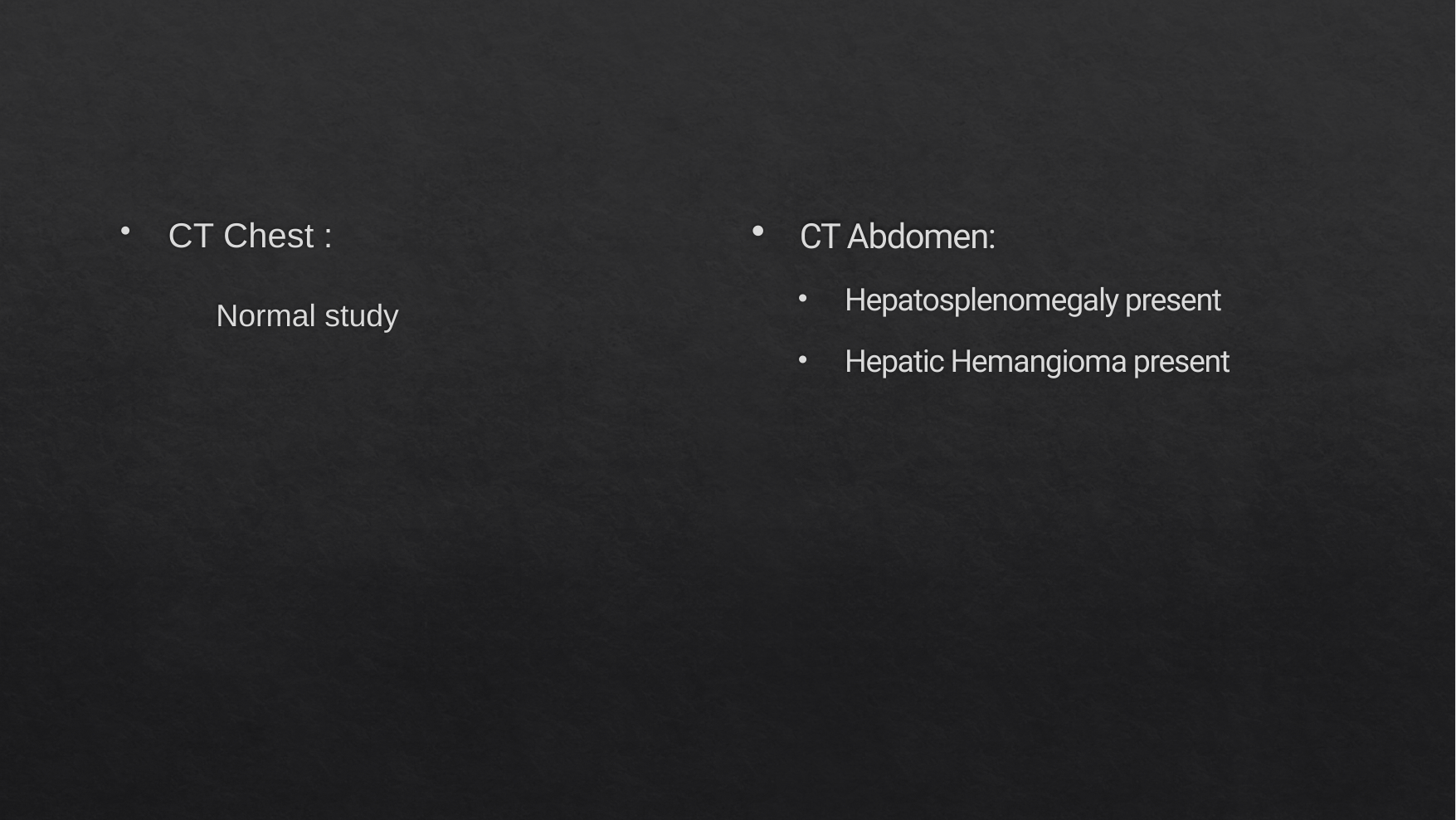

CT Abdomen:
 Hepatosplenomegaly present
 Hepatic Hemangioma present

CT Chest :
      Normal study